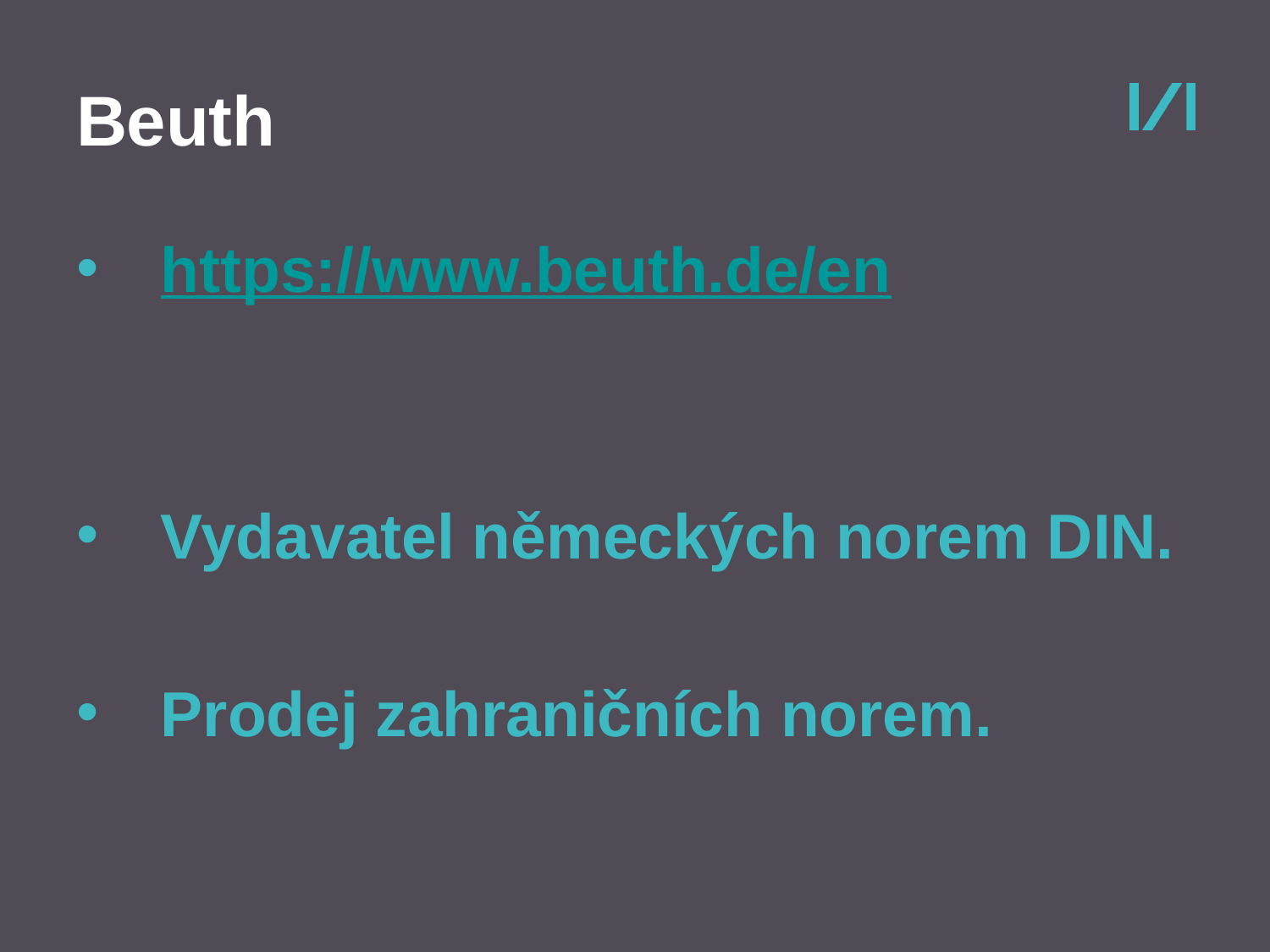

# Beuth
https://www.beuth.de/en

Vydavatel německých norem DIN.

Prodej zahraničních norem.